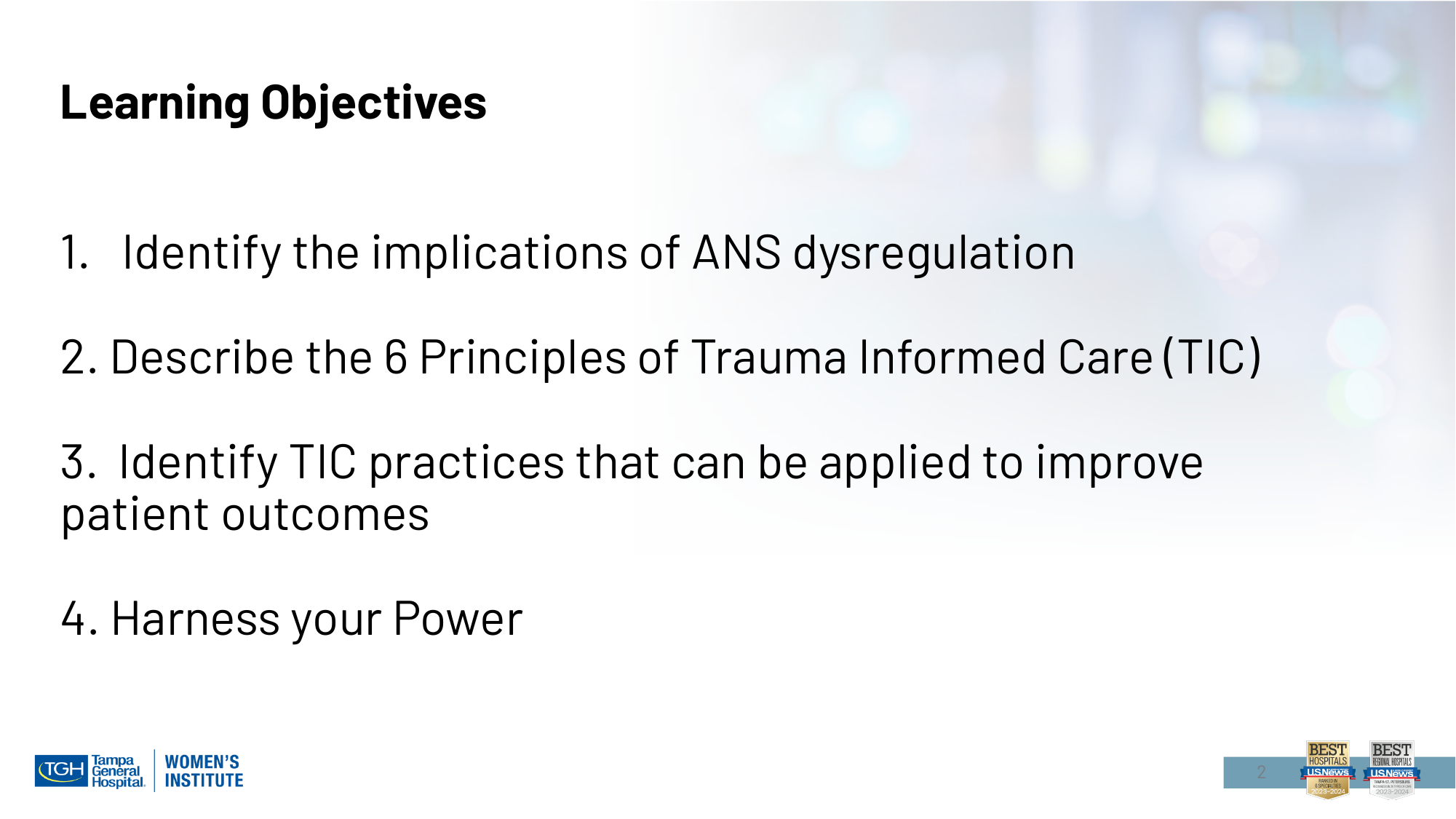

# Learning Objectives

Identify the implications of ANS dysregulation

2. Describe the 6 Principles of Trauma Informed Care (TIC)

3.  Identify TIC practices that can be applied to improve patient outcomes

4. Harness your Power

2